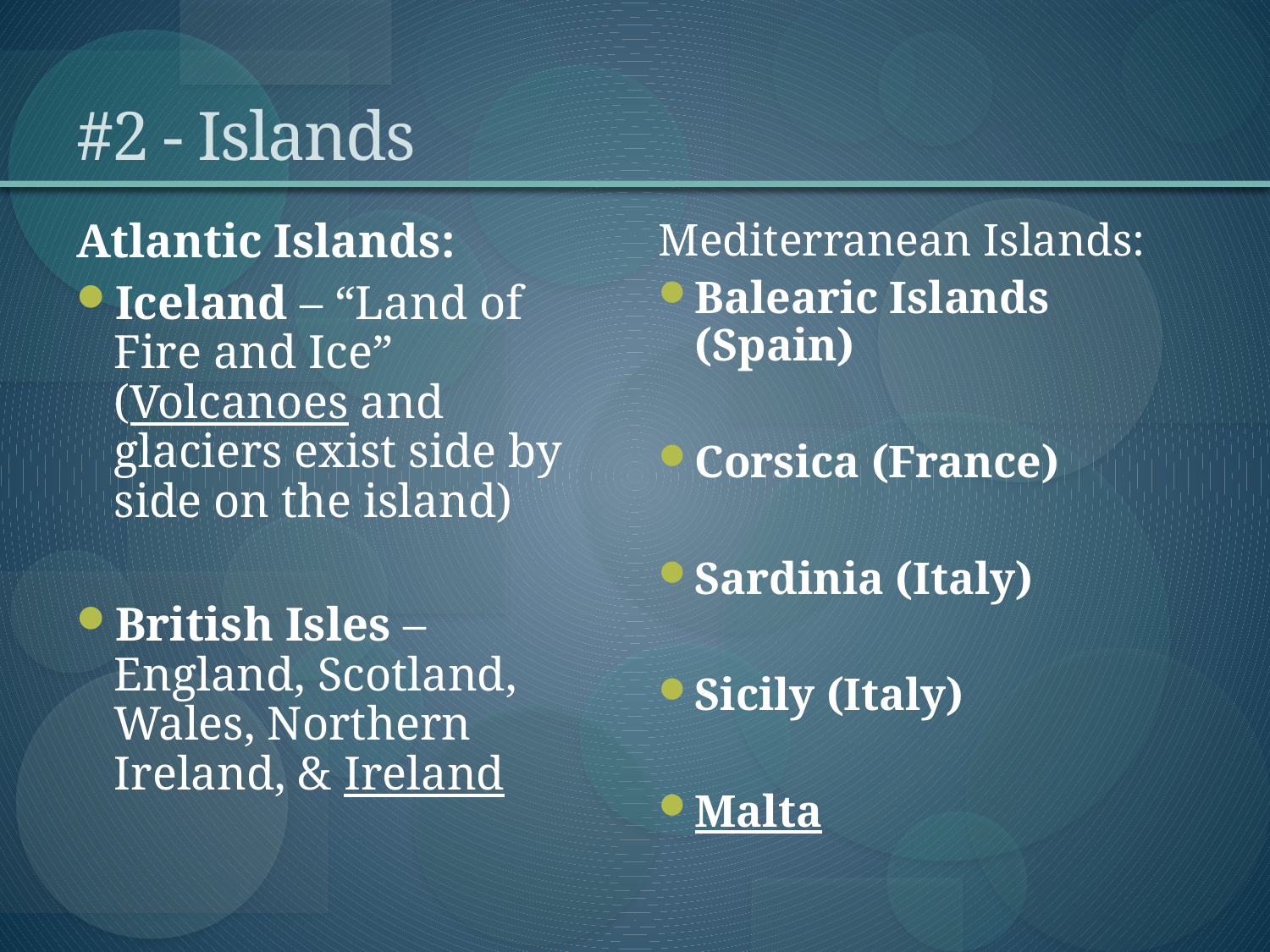

# #2 - Islands
Atlantic Islands:
Iceland – “Land of Fire and Ice” (Volcanoes and glaciers exist side by side on the island)

British Isles – England, Scotland, Wales, Northern Ireland, & Ireland

Mediterranean Islands:
Balearic Islands (Spain)

Corsica (France)

Sardinia (Italy)

Sicily (Italy)

Malta